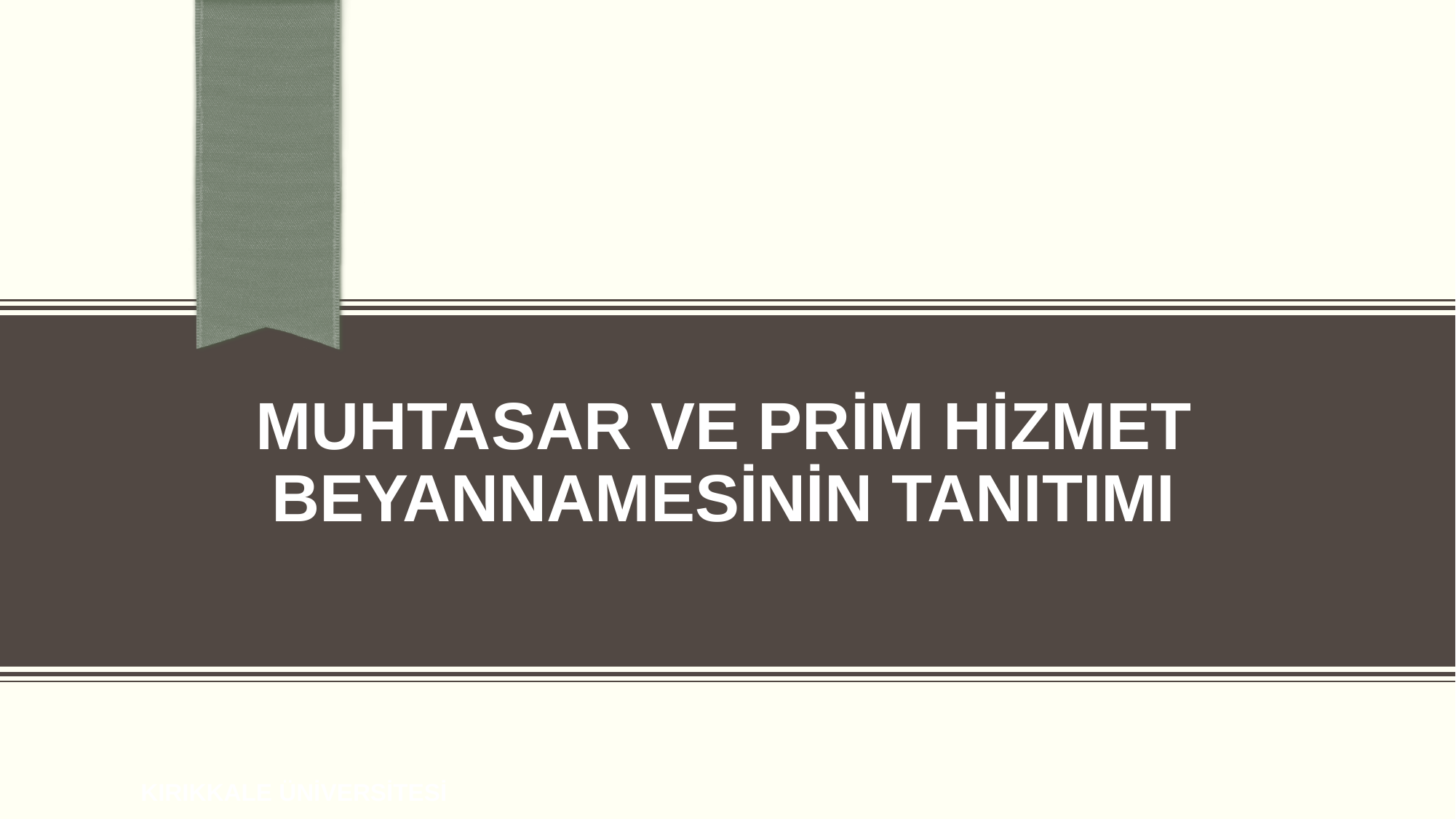

# MUHTASAR VE PRİM HİZMET BEYANNAMESİNİN TANITIMI
KIRIKKALE ÜNİVERSİTESİ